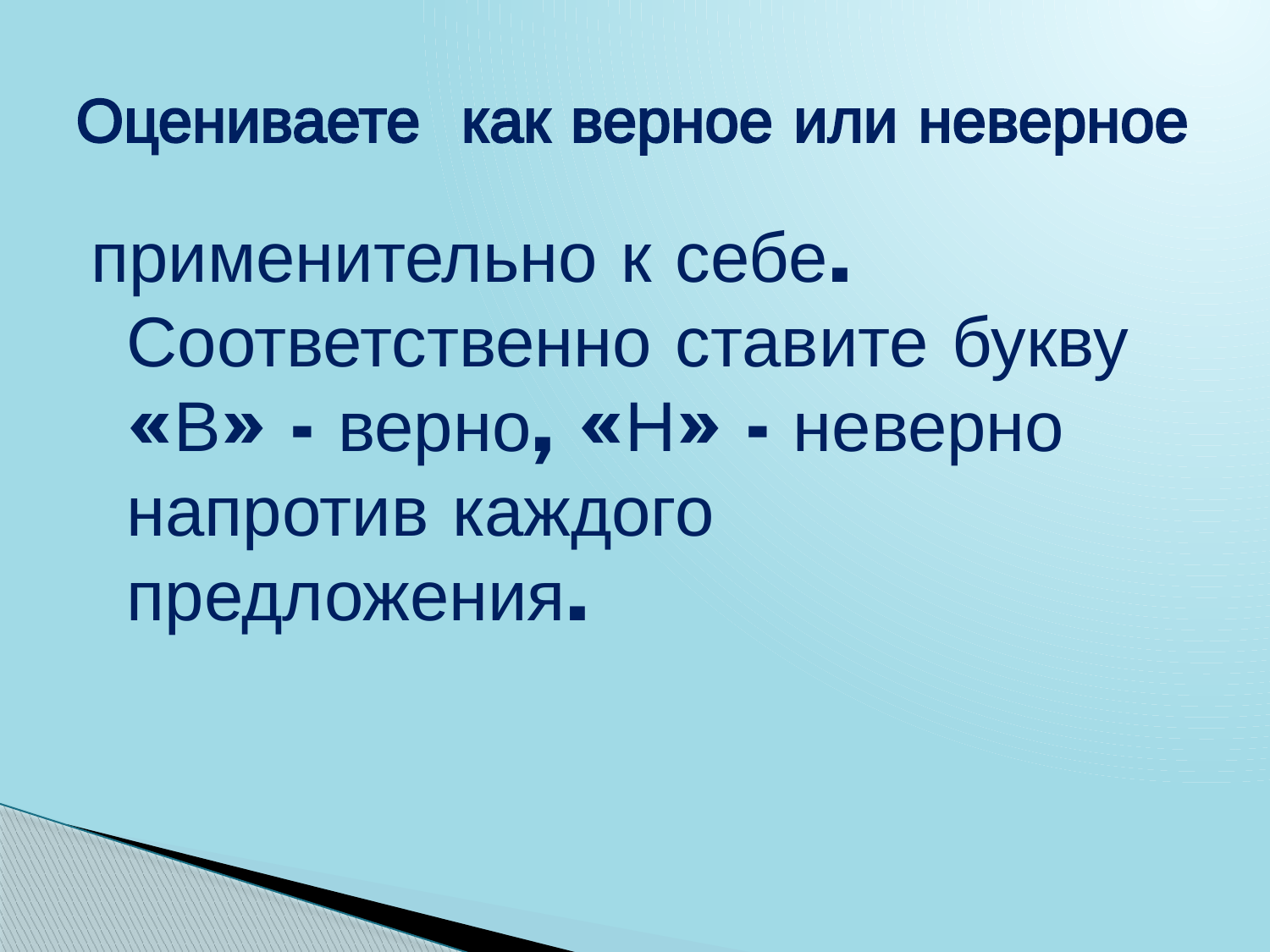

# Оцениваете  как верное или неверное
применительно к себе. Соответственно ставите букву «В» - верно, «Н» - неверно напротив каждого предложения.